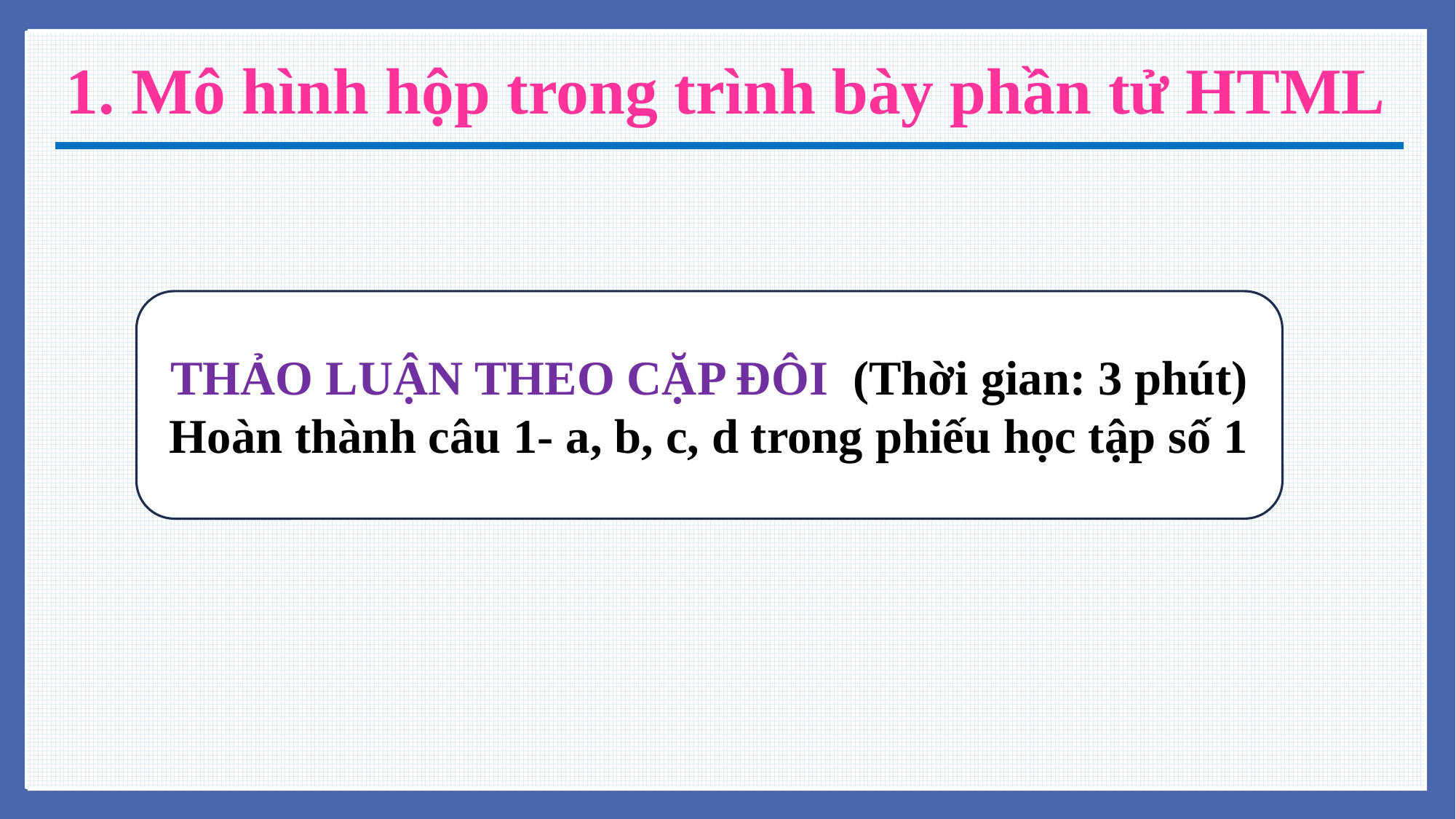

# 1. Mô hình hộp trong trình bày phần tử HTML
THẢO LUẬN THEO CẶP ĐÔI  (Thời gian: 3 phút)
Hoàn thành câu 1- a, b, c, d trong phiếu học tập số 1